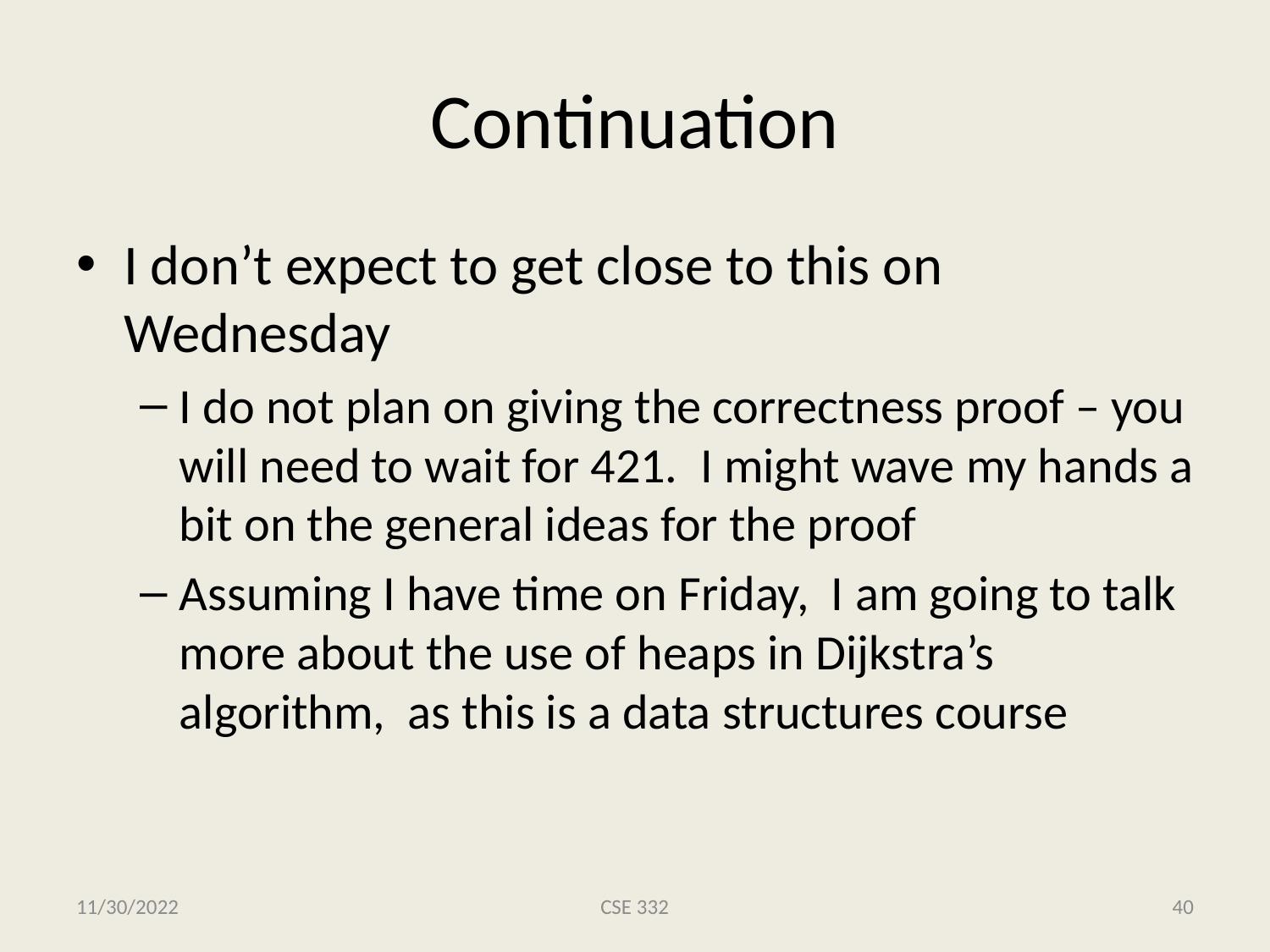

# Continuation
I don’t expect to get close to this on Wednesday
I do not plan on giving the correctness proof – you will need to wait for 421.  I might wave my hands a bit on the general ideas for the proof
Assuming I have time on Friday,  I am going to talk more about the use of heaps in Dijkstra’s algorithm,  as this is a data structures course
11/30/2022
CSE 332
40